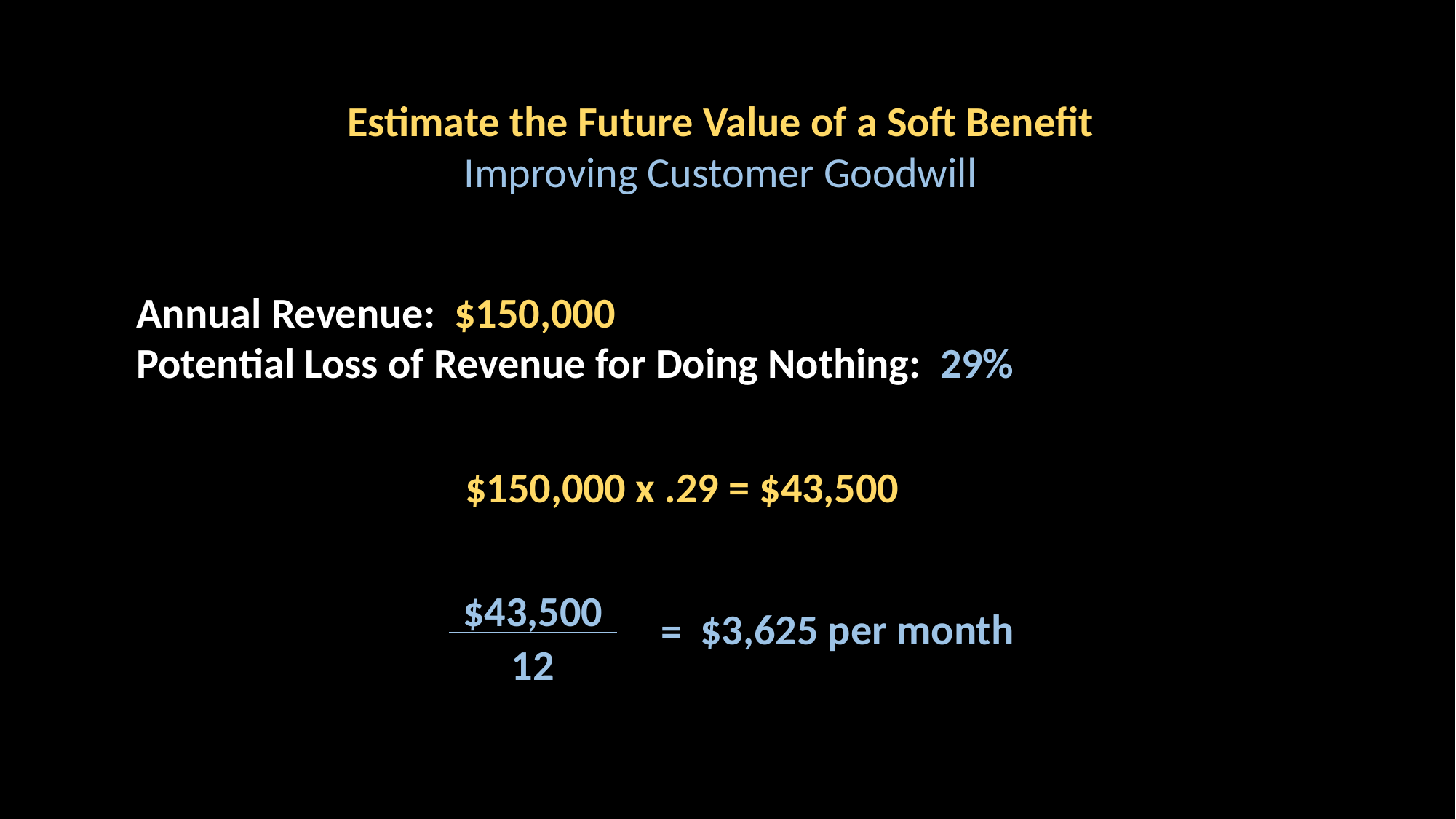

Estimate the Future Value of a Soft Benefit
Improving Customer Goodwill
Annual Revenue:  $150,000
Potential Loss of Revenue for Doing Nothing:  29%
$150,000 x .29 = $43,500
$43,500
$3,625 per month
 =
12